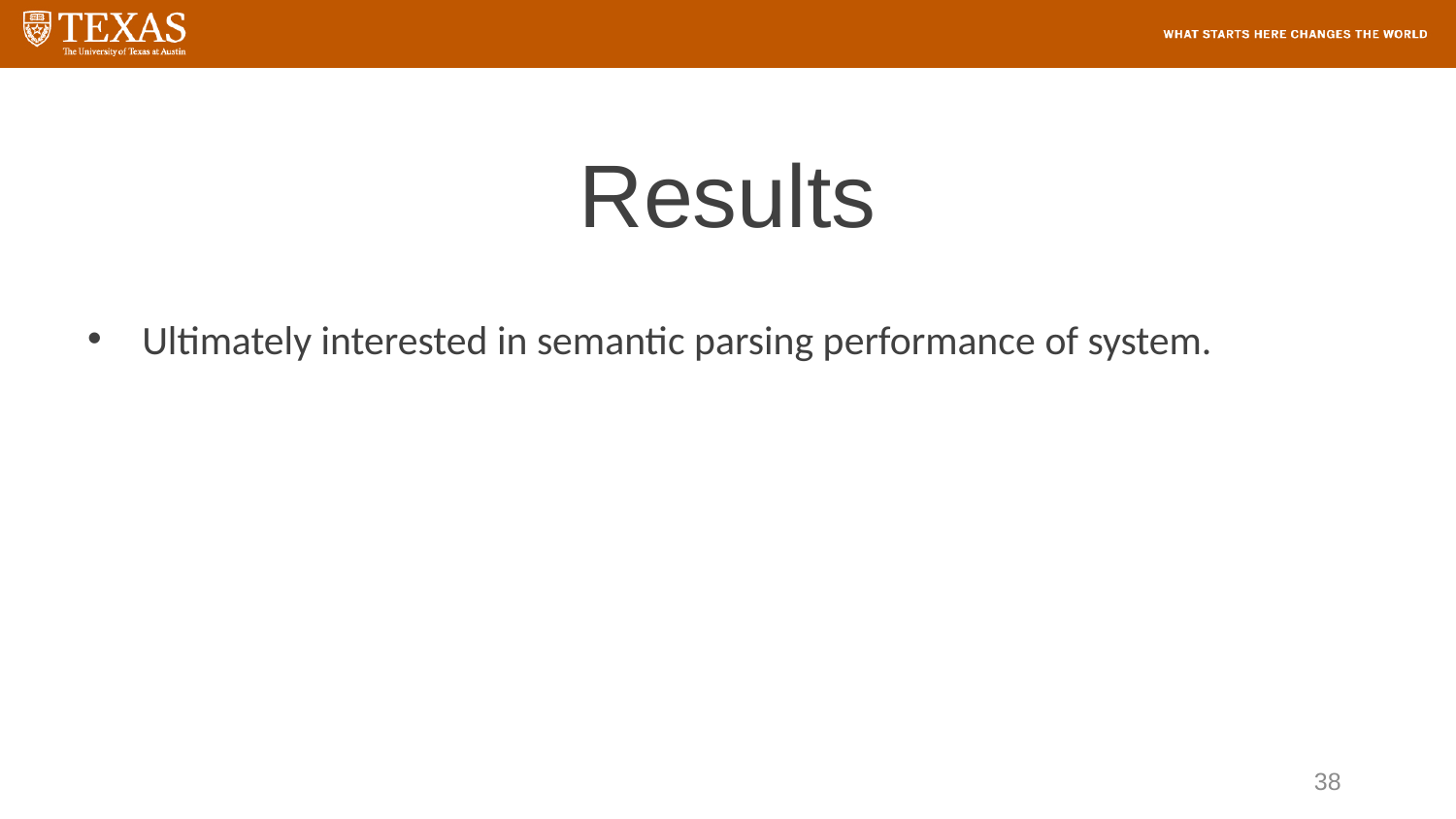

# Results
Ultimately interested in semantic parsing performance of system.
38